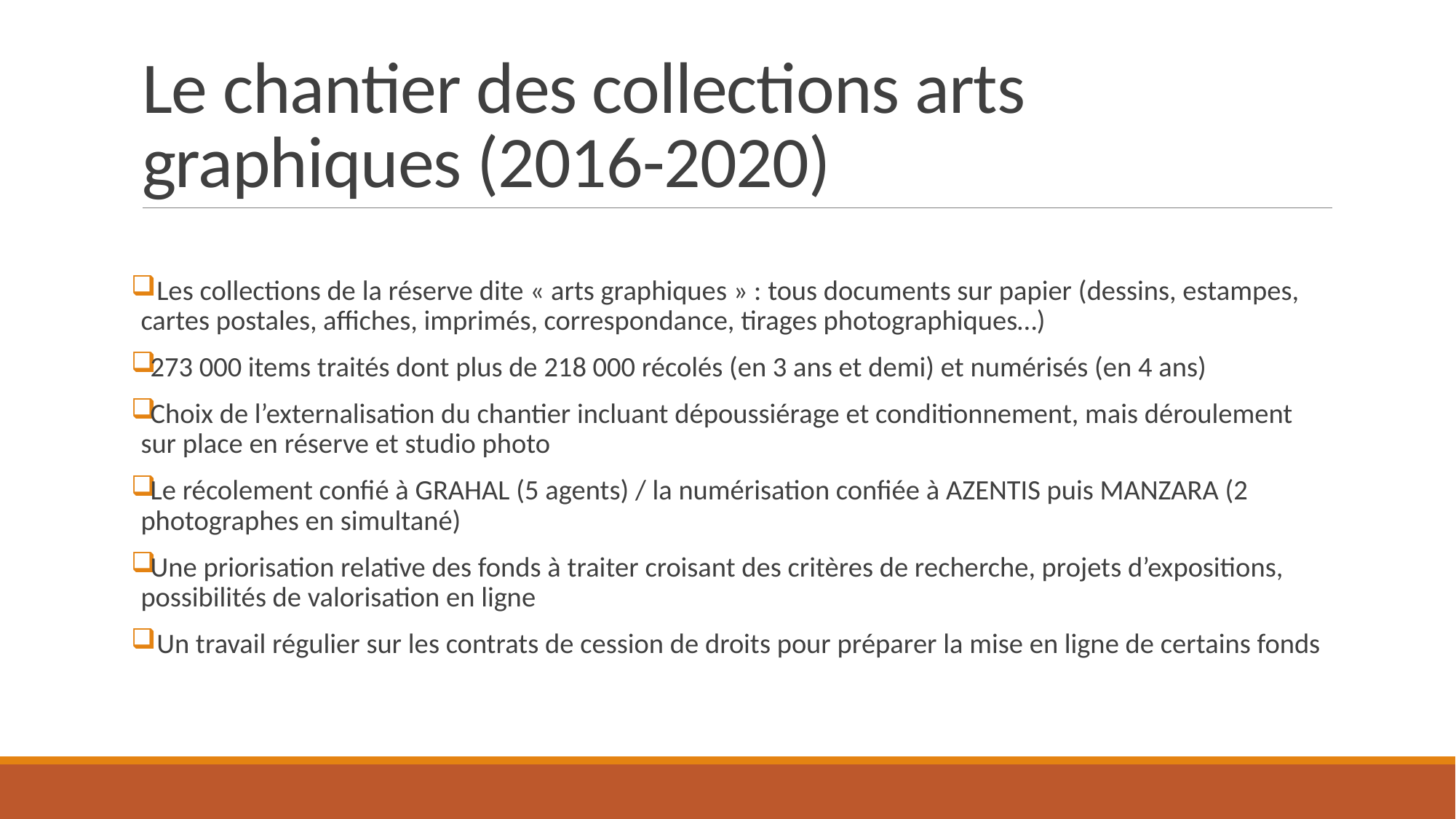

# Le chantier des collections arts graphiques (2016-2020)

 Les collections de la réserve dite « arts graphiques » : tous documents sur papier (dessins, estampes, cartes postales, affiches, imprimés, correspondance, tirages photographiques…)
273 000 items traités dont plus de 218 000 récolés (en 3 ans et demi) et numérisés (en 4 ans)
Choix de l’externalisation du chantier incluant dépoussiérage et conditionnement, mais déroulement sur place en réserve et studio photo
Le récolement confié à GRAHAL (5 agents) / la numérisation confiée à AZENTIS puis MANZARA (2 photographes en simultané)
Une priorisation relative des fonds à traiter croisant des critères de recherche, projets d’expositions, possibilités de valorisation en ligne
 Un travail régulier sur les contrats de cession de droits pour préparer la mise en ligne de certains fonds